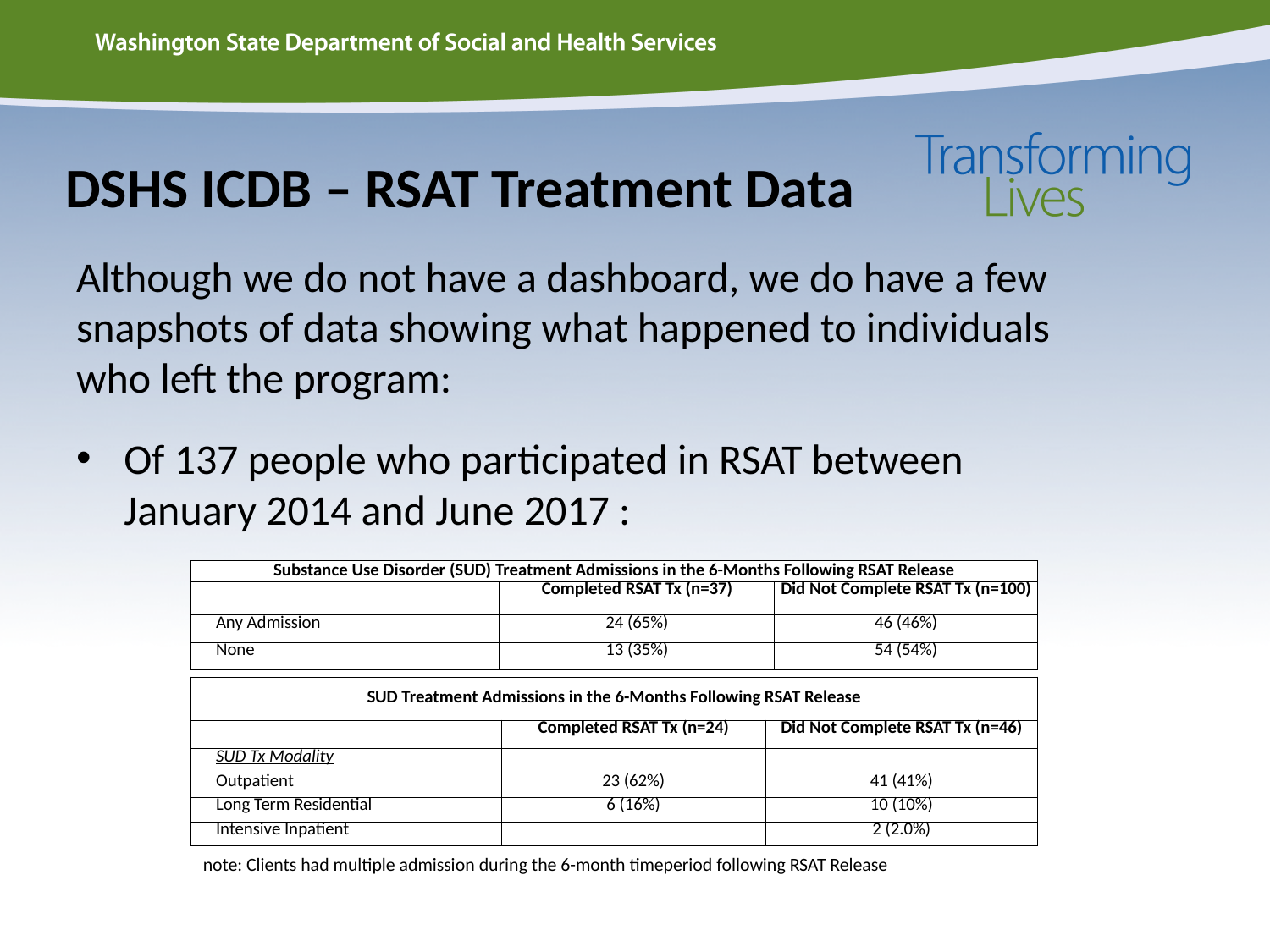

# DSHS ICDB – RSAT Treatment Data
Although we do not have a dashboard, we do have a few snapshots of data showing what happened to individuals who left the program:

Of 137 people who participated in RSAT between January 2014 and June 2017 :

| Substance Use Disorder (SUD) Treatment Admissions in the 6-Months Following RSAT Release |  |  |
| --- | --- | --- |
|  | Completed RSAT Tx (n=37) | Did Not Complete RSAT Tx (n=100) |
| Any Admission | 24 (65%) | 46 (46%) |
| None | 13 (35%) | 54 (54%) |
| SUD Treatment Admissions in the 6-Months Following RSAT Release |  |  |
| --- | --- | --- |
|  | Completed RSAT Tx (n=24) | Did Not Complete RSAT Tx (n=46) |
| SUD Tx Modality |  |  |
| Outpatient | 23 (62%) | 41 (41%) |
| Long Term Residential | 6 (16%) | 10 (10%) |
| Intensive Inpatient |  | 2 (2.0%) |
note: Clients had multiple admission during the 6-month timeperiod following RSAT Release